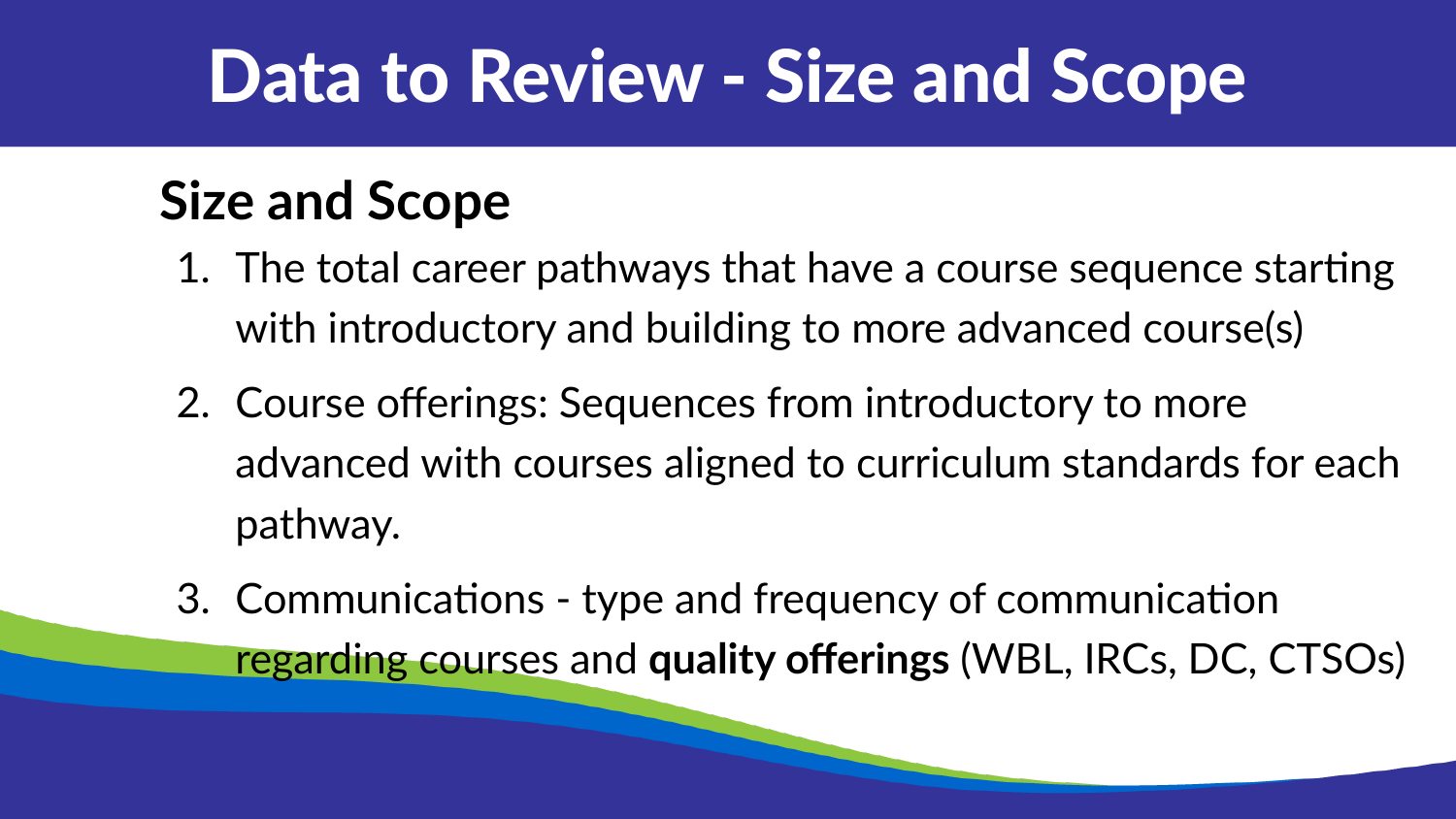

Data to Review - Size and Scope
Size and Scope
The total career pathways that have a course sequence starting with introductory and building to more advanced course(s)
Course offerings: Sequences from introductory to more advanced with courses aligned to curriculum standards for each pathway.
Communications - type and frequency of communication regarding courses and quality offerings (WBL, IRCs, DC, CTSOs)